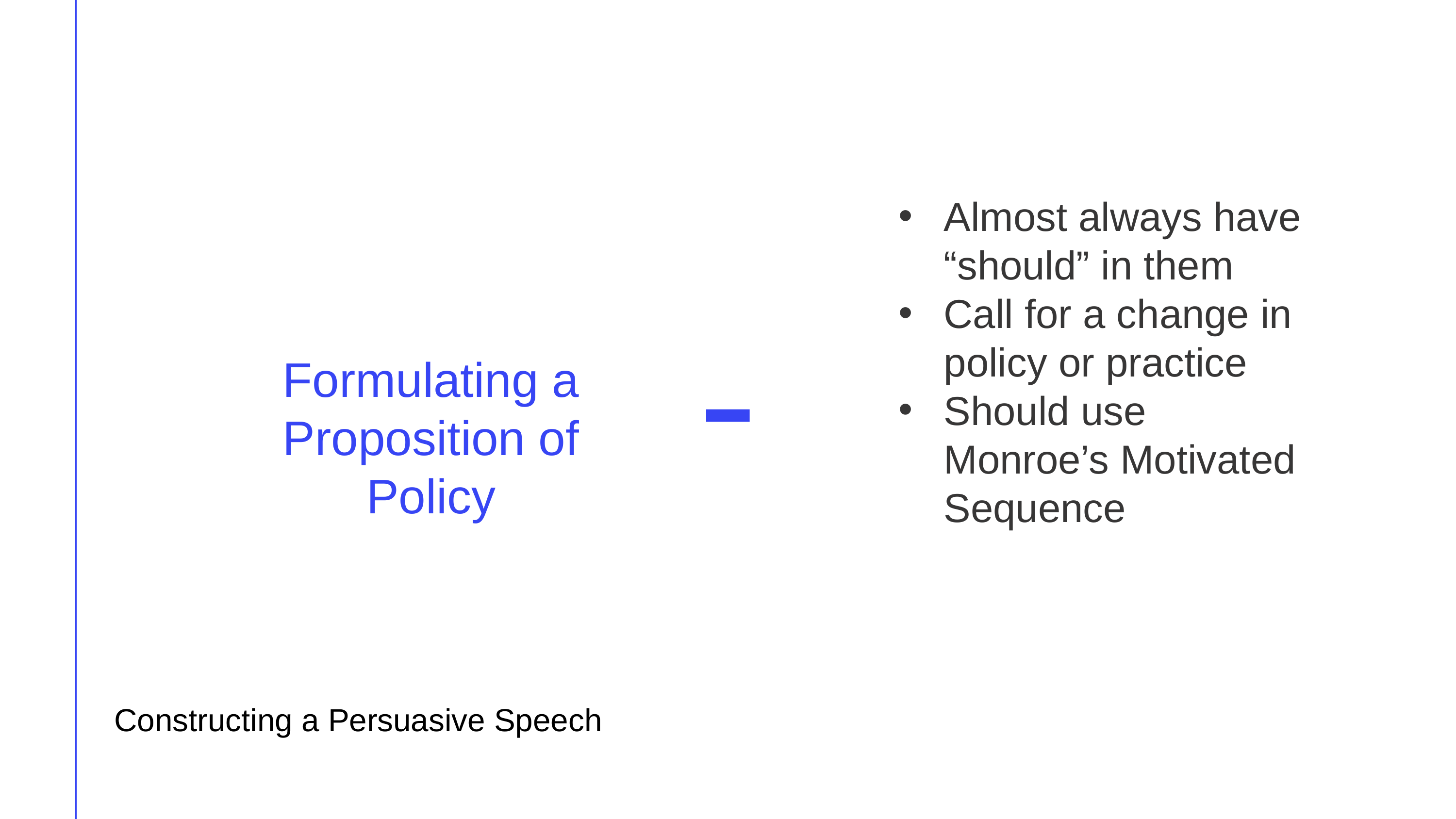

Almost always have “should” in them
Call for a change in policy or practice
Should use Monroe’s Motivated Sequence
Formulating a Proposition of Policy

Constructing a Persuasive Speech